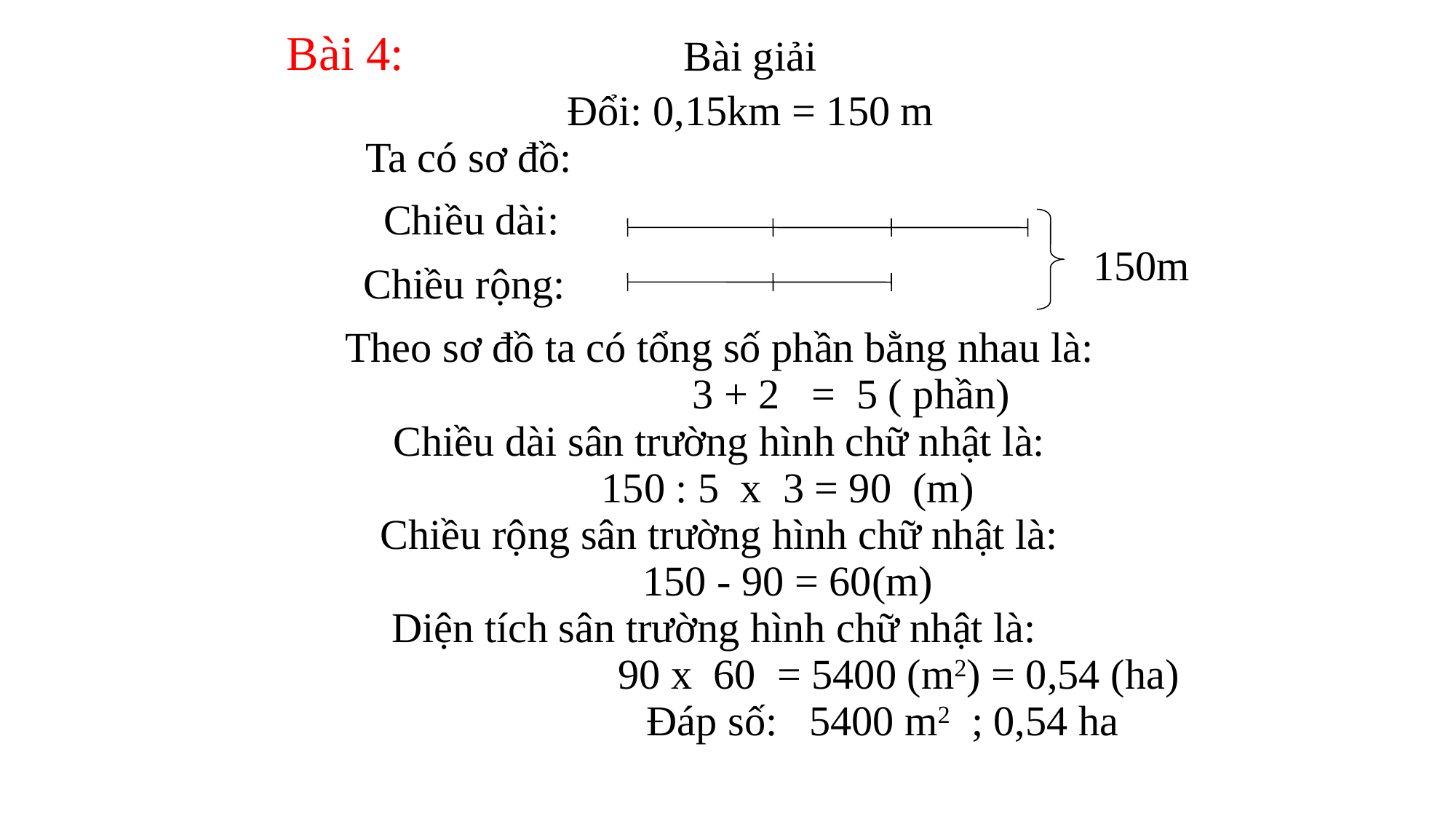

Bài 4:
Bài giải
Đổi: 0,15km = 150 m
Ta có sơ đồ:

Chiều dài:

150m
     Chiều rộng:

 Theo sơ đồ ta có tổng số phần bằng nhau là:
                          3 + 2   =  5 ( phần)
 Chiều dài sân trường hình chữ nhật là:
              150 : 5  x  3 = 90  (m)
 Chiều rộng sân trường hình chữ nhật là:
              150 - 90 = 60(m)
Diện tích sân trường hình chữ nhật là:
                                   90 x  60  = 5400 (m2) = 0,54 (ha)
                                Đáp số:   5400 m2  ; 0,54 ha